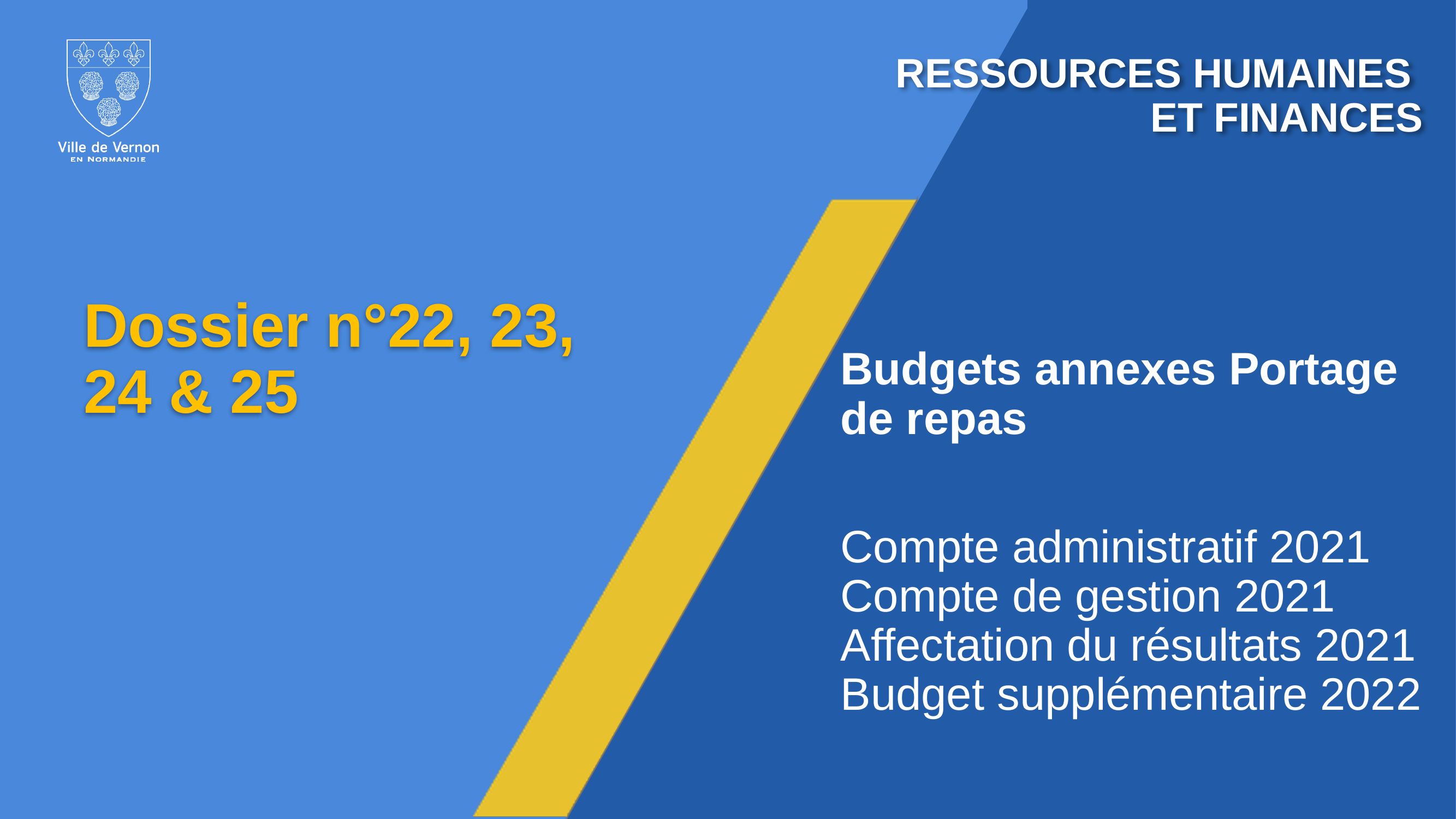

RESSOURCES HUMAINES
ET FINANCES
Dossier n°22, 23, 24 & 25
Budgets annexes Portage de repas

Compte administratif 2021
Compte de gestion 2021
Affectation du résultats 2021
Budget supplémentaire 2022